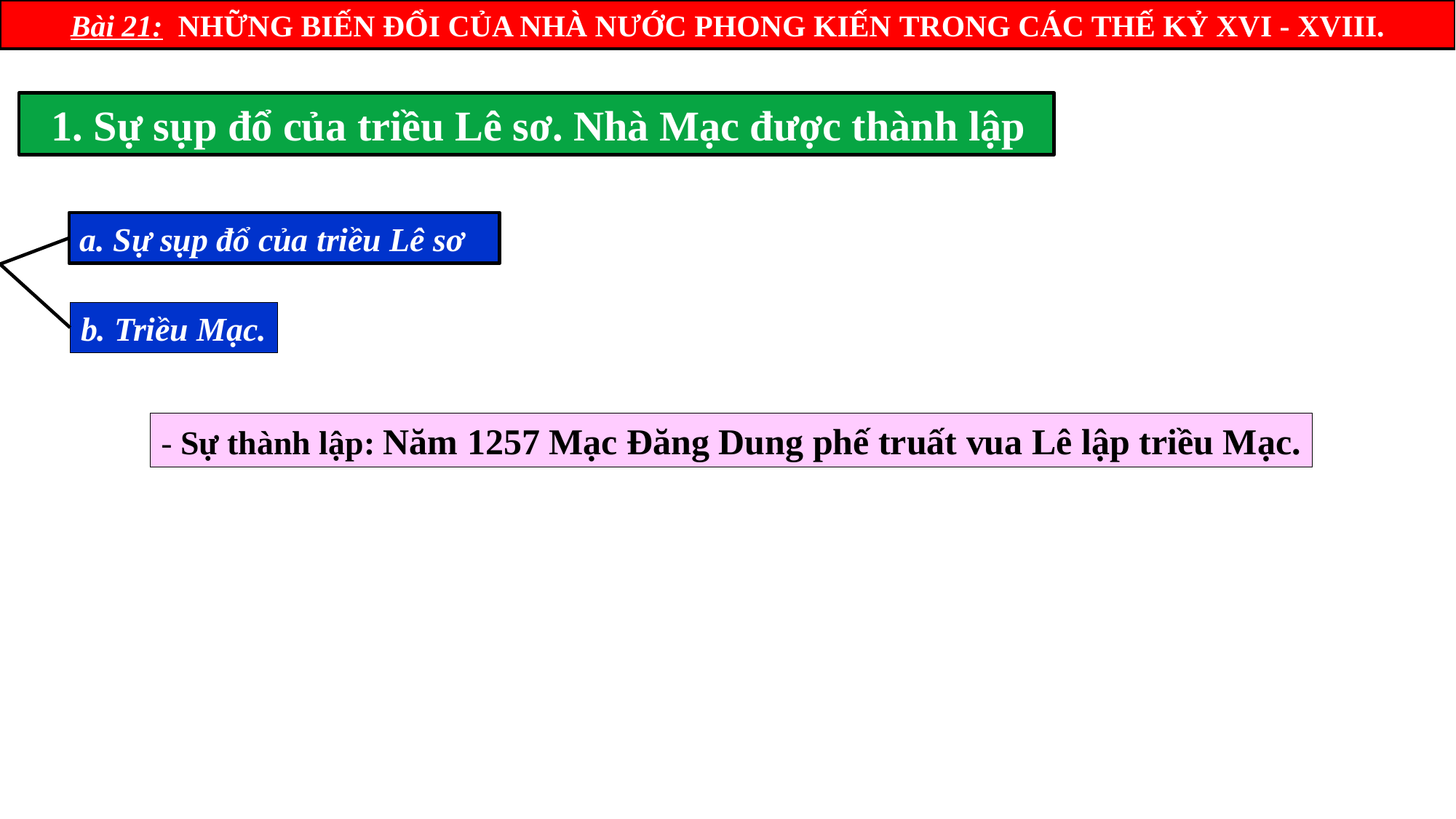

Bài 21:  NHỮNG BIẾN ĐỔI CỦA NHÀ NƯỚC PHONG KIẾN TRONG CÁC THẾ KỶ XVI - XVIII.
  1. Sự sụp đổ của triều Lê sơ. Nhà Mạc được thành lập
 Sự sụp đổ của triều Lê sơ
b. Triều Mạc.
- Sự thành lập: Năm 1257 Mạc Đăng Dung phế truất vua Lê lập triều Mạc.